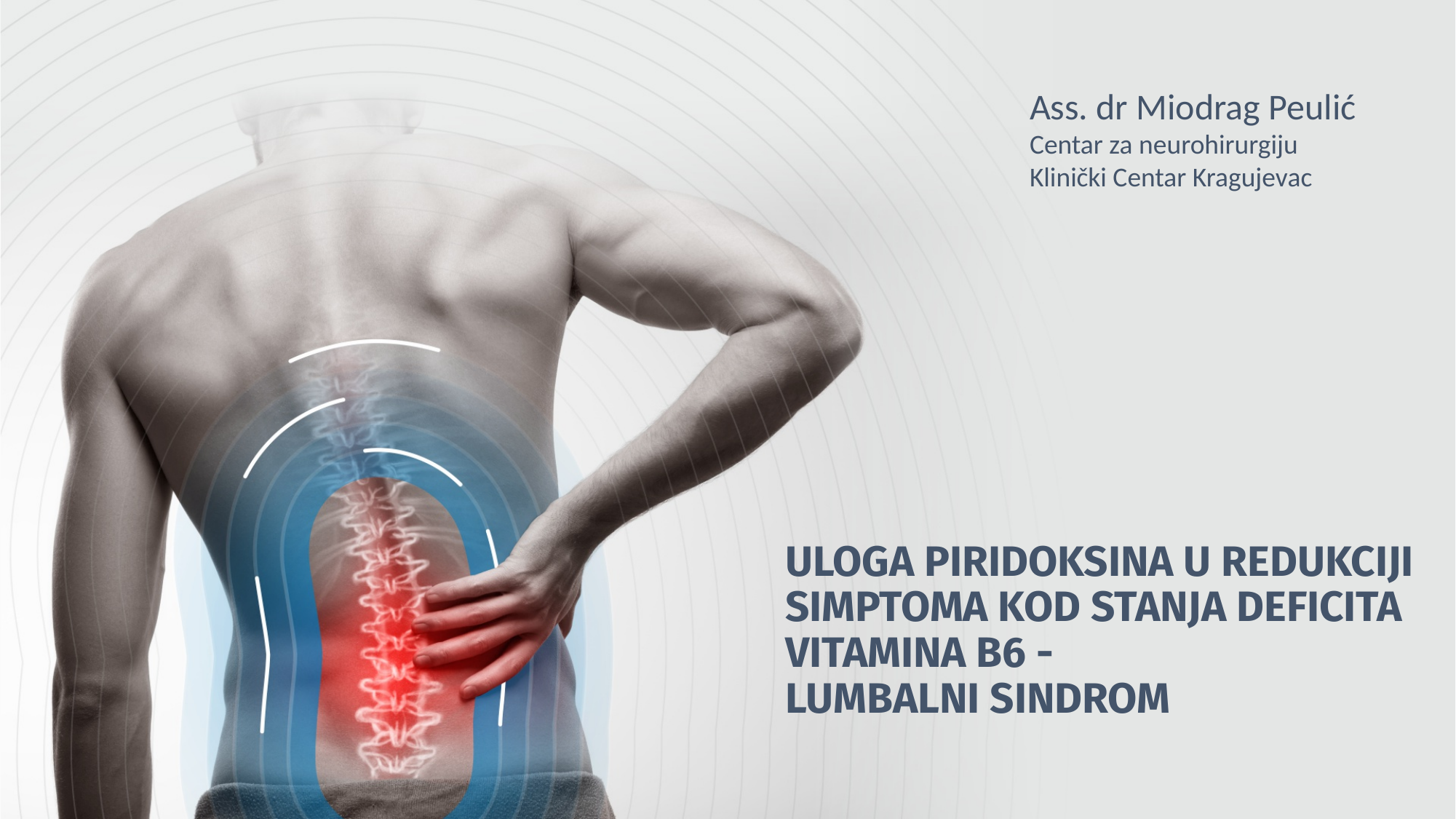

Ass. dr Miodrag Peulić
Centar za neurohirurgiju
Klinički Centar Kragujevac
ULOGA PIRIDOKSINA U REDUKCIJI SIMPTOMA KOD STANJA DEFICITA VITAMINA B6 -
LUMBALNI SINDROM